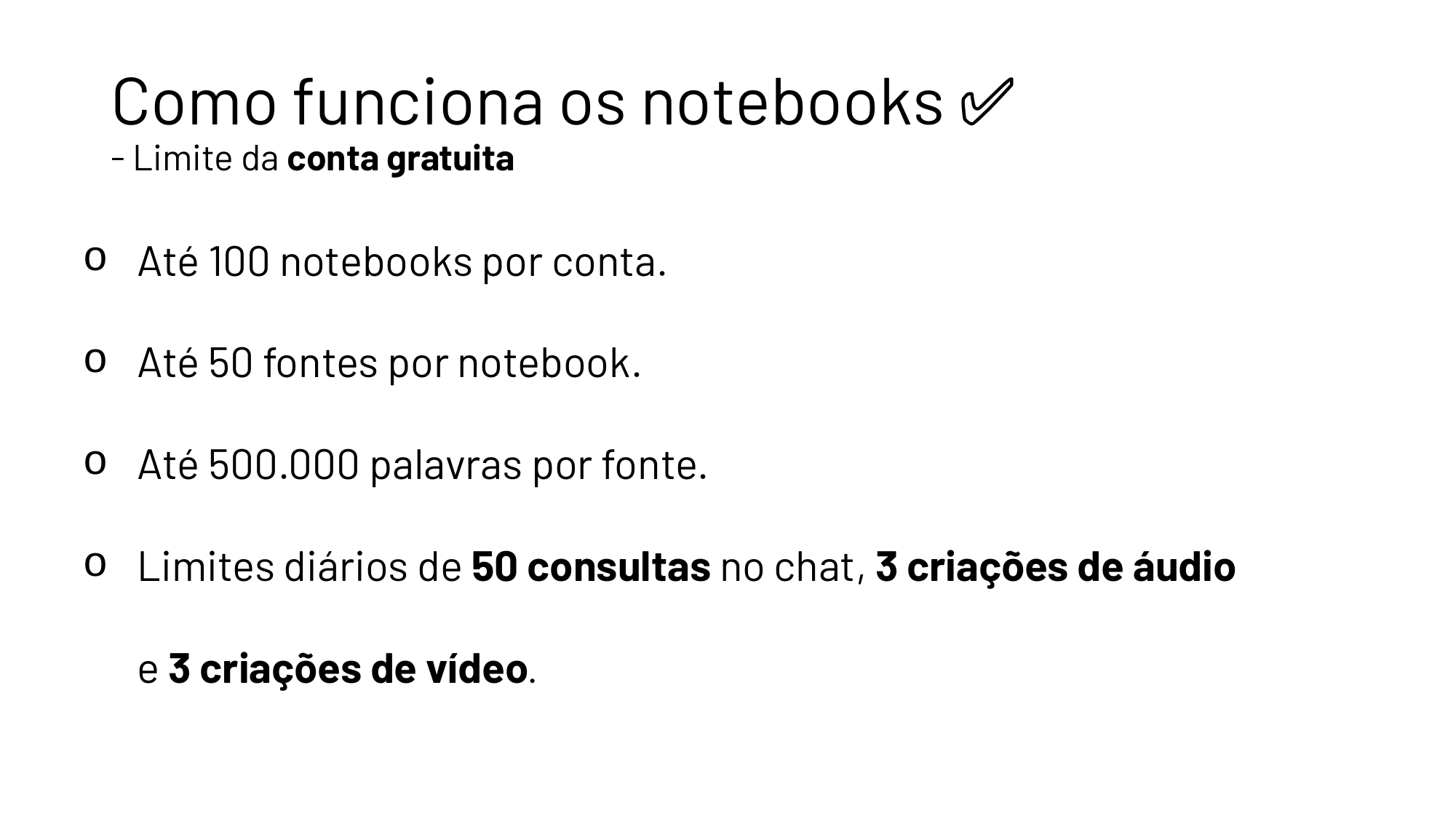

# Como funciona os notebooks ✅ - Limite da conta gratuita
Até 100 notebooks por conta.
Até 50 fontes por notebook.
Até 500.000 palavras por fonte.
Limites diários de 50 consultas no chat, 3 criações de áudio e 3 criações de vídeo.